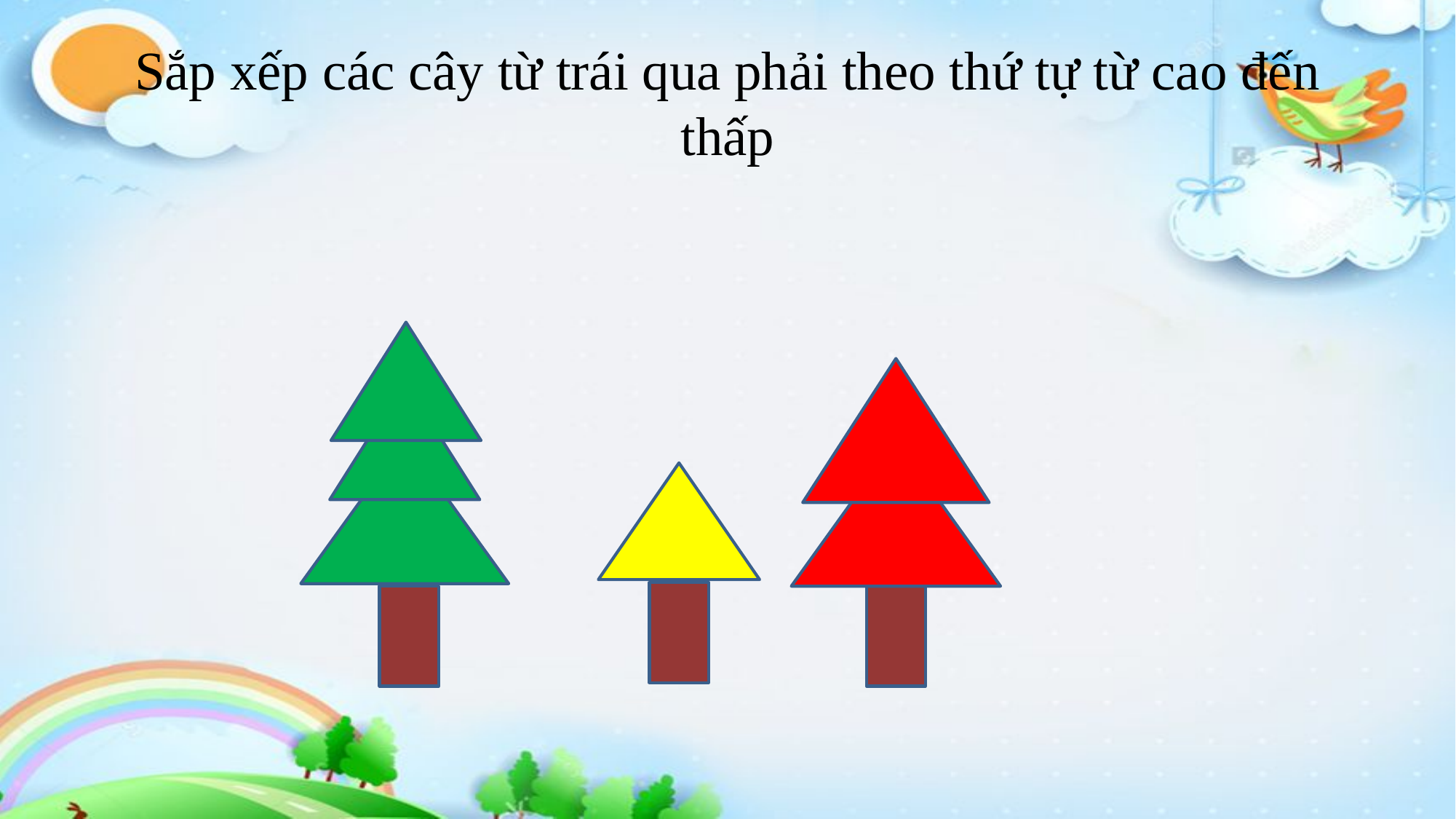

# Sắp xếp các cây từ trái qua phải theo thứ tự từ cao đến thấp